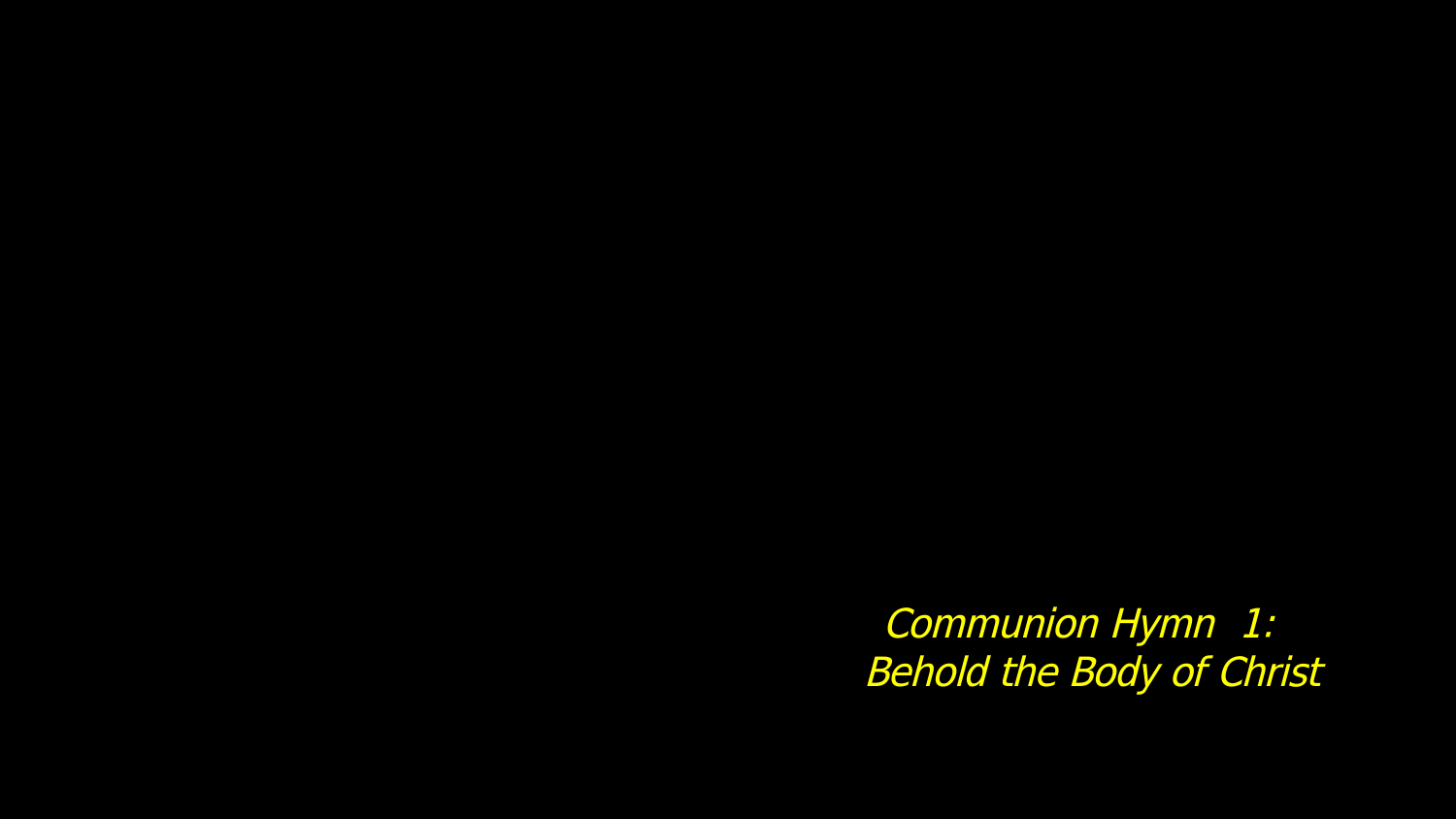

# Communion Hymn  1: Behold the Body of Christ